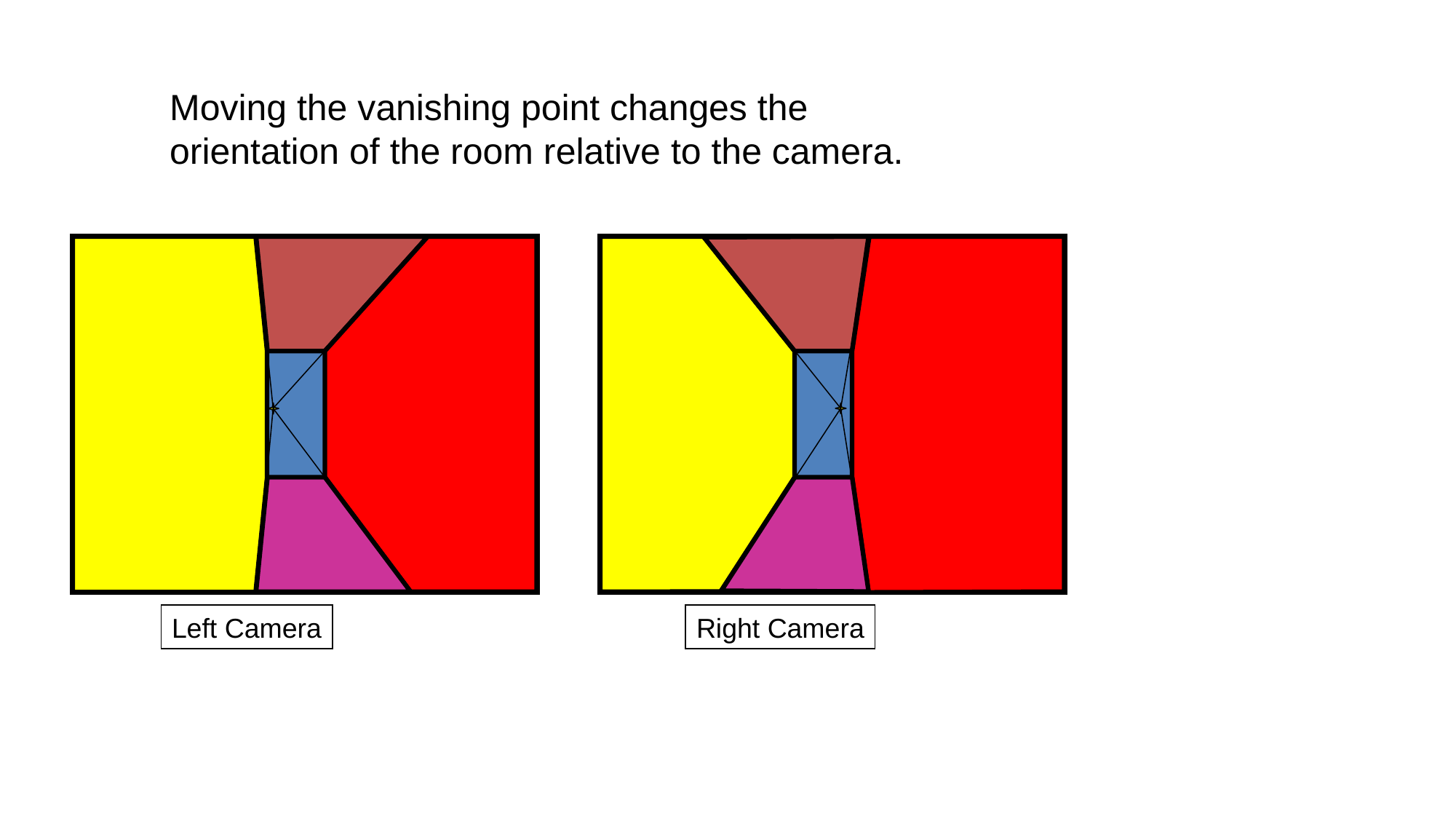

Moving the vanishing point changes the orientation of the room relative to the camera.

Left Camera

Right Camera